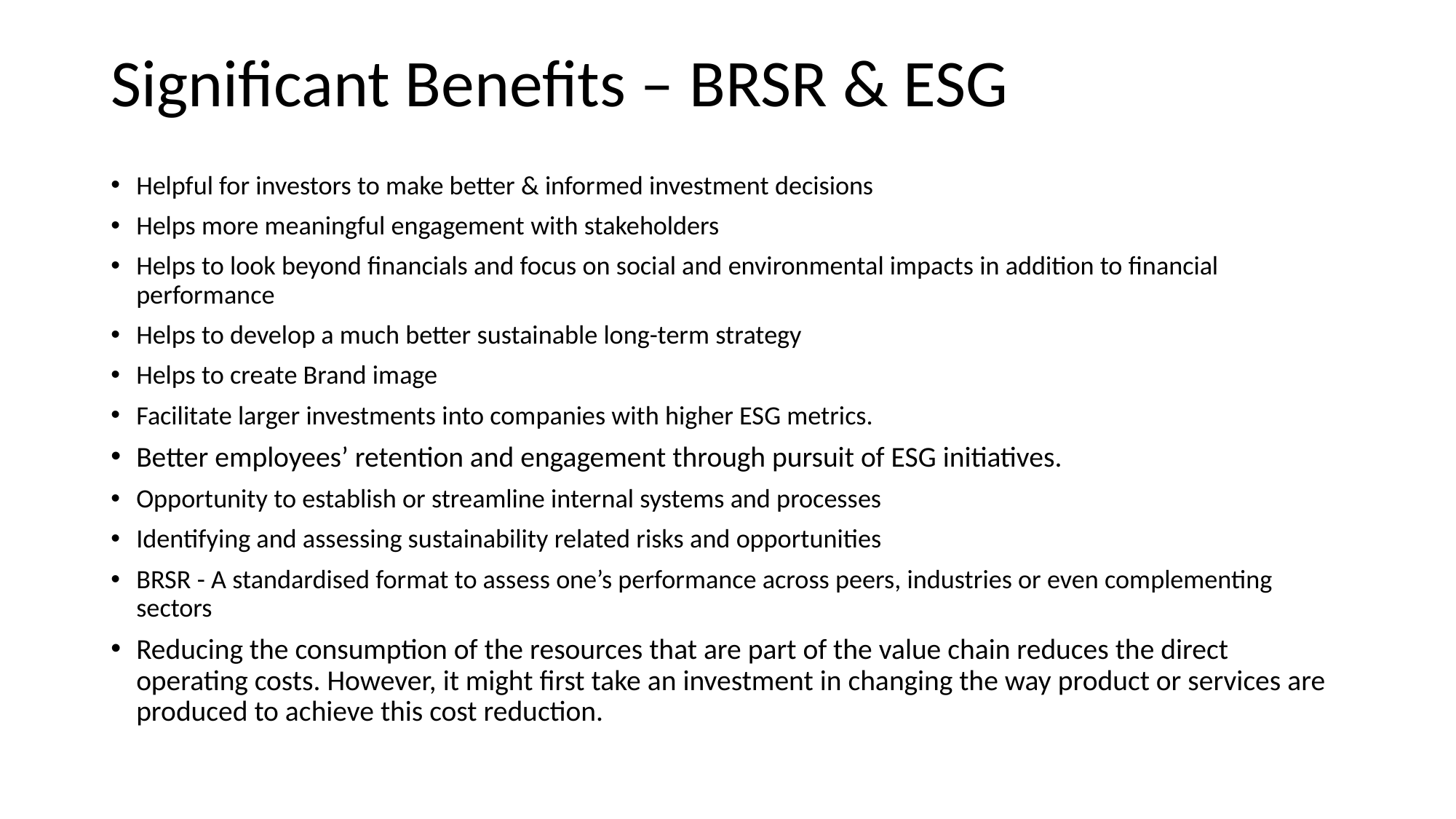

# Significant Benefits – BRSR & ESG
Helpful for investors to make better & informed investment decisions
Helps more meaningful engagement with stakeholders
Helps to look beyond financials and focus on social and environmental impacts in addition to financial performance
Helps to develop a much better sustainable long-term strategy
Helps to create Brand image
Facilitate larger investments into companies with higher ESG metrics.
Better employees’ retention and engagement through pursuit of ESG initiatives.
Opportunity to establish or streamline internal systems and processes
Identifying and assessing sustainability related risks and opportunities
BRSR - A standardised format to assess one’s performance across peers, industries or even complementing sectors
Reducing the consumption of the resources that are part of the value chain reduces the direct operating costs. However, it might first take an investment in changing the way product or services are produced to achieve this cost reduction.